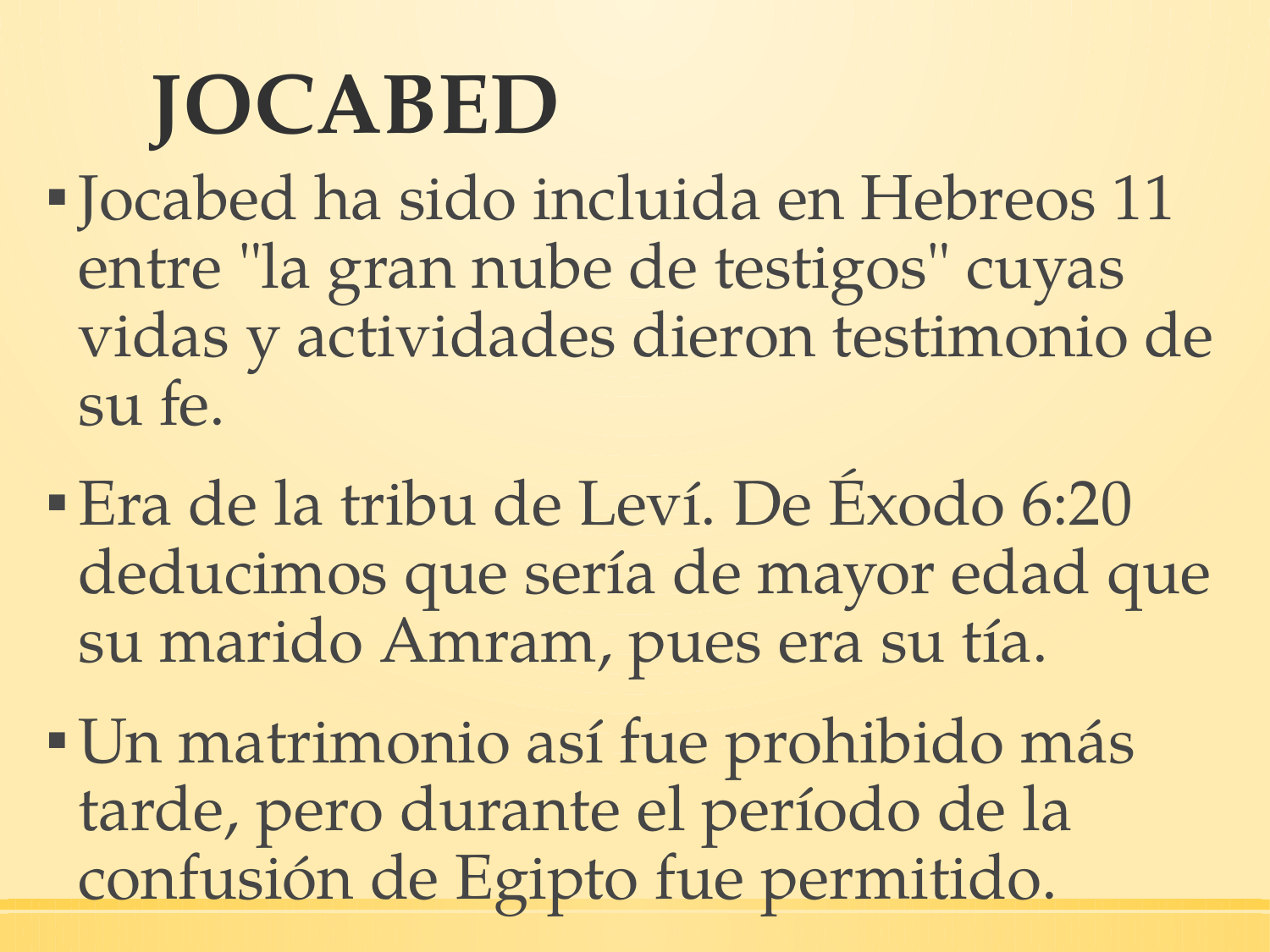

# JOCABED
Jocabed ha sido incluida en Hebreos 11 entre "la gran nube de testigos" cuyas vidas y actividades dieron testimonio de su fe.
Era de la tribu de Leví. De Éxodo 6:20 deducimos que sería de mayor edad que su marido Amram, pues era su tía.
Un matrimonio así fue prohibido más tarde, pero durante el período de la confusión de Egipto fue permitido.